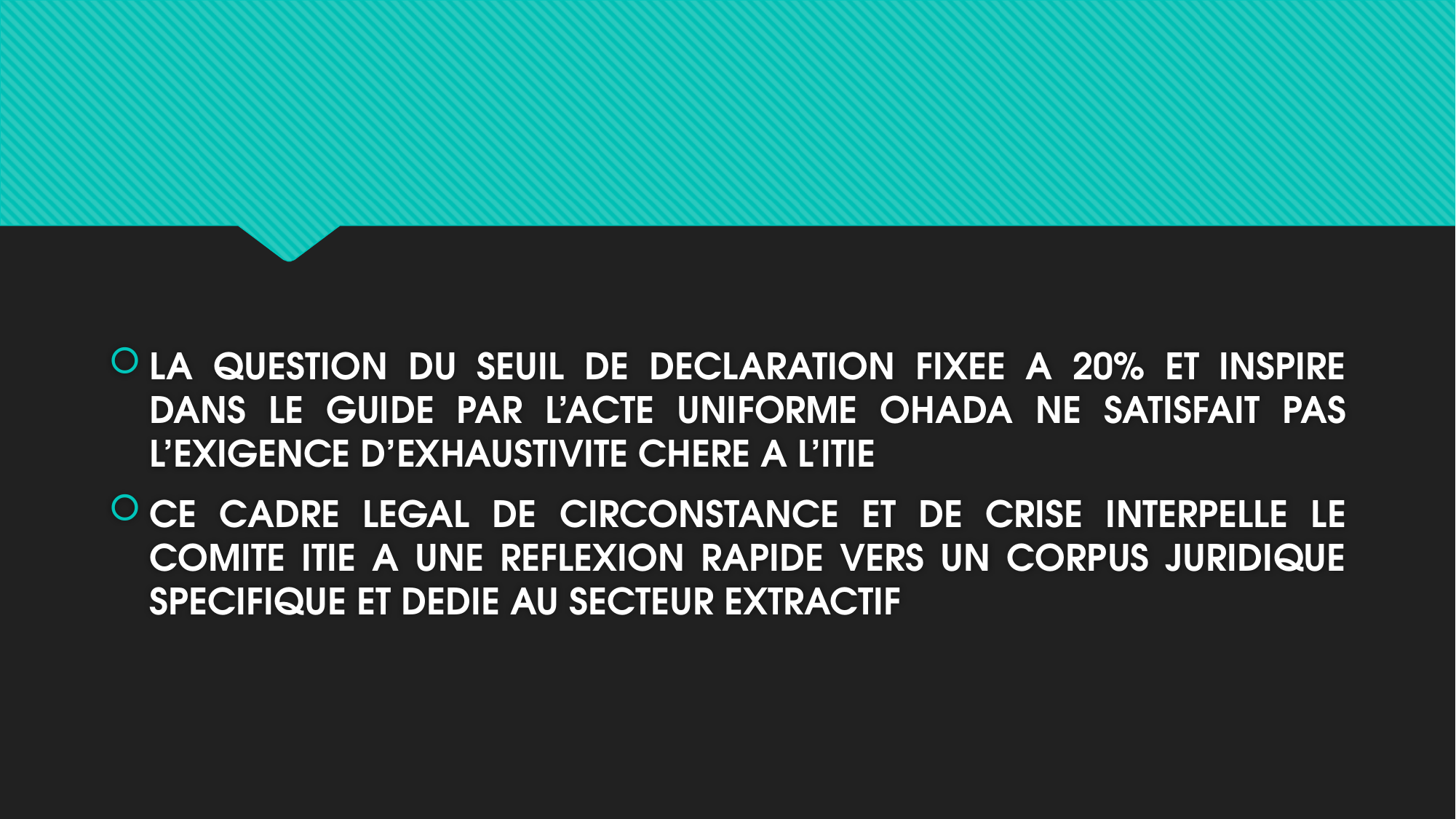

#
LA QUESTION DU SEUIL DE DECLARATION FIXEE A 20% ET INSPIRE DANS LE GUIDE PAR L’ACTE UNIFORME OHADA NE SATISFAIT PAS L’EXIGENCE D’EXHAUSTIVITE CHERE A L’ITIE
CE CADRE LEGAL DE CIRCONSTANCE ET DE CRISE INTERPELLE LE COMITE ITIE A UNE REFLEXION RAPIDE VERS UN CORPUS JURIDIQUE SPECIFIQUE ET DEDIE AU SECTEUR EXTRACTIF